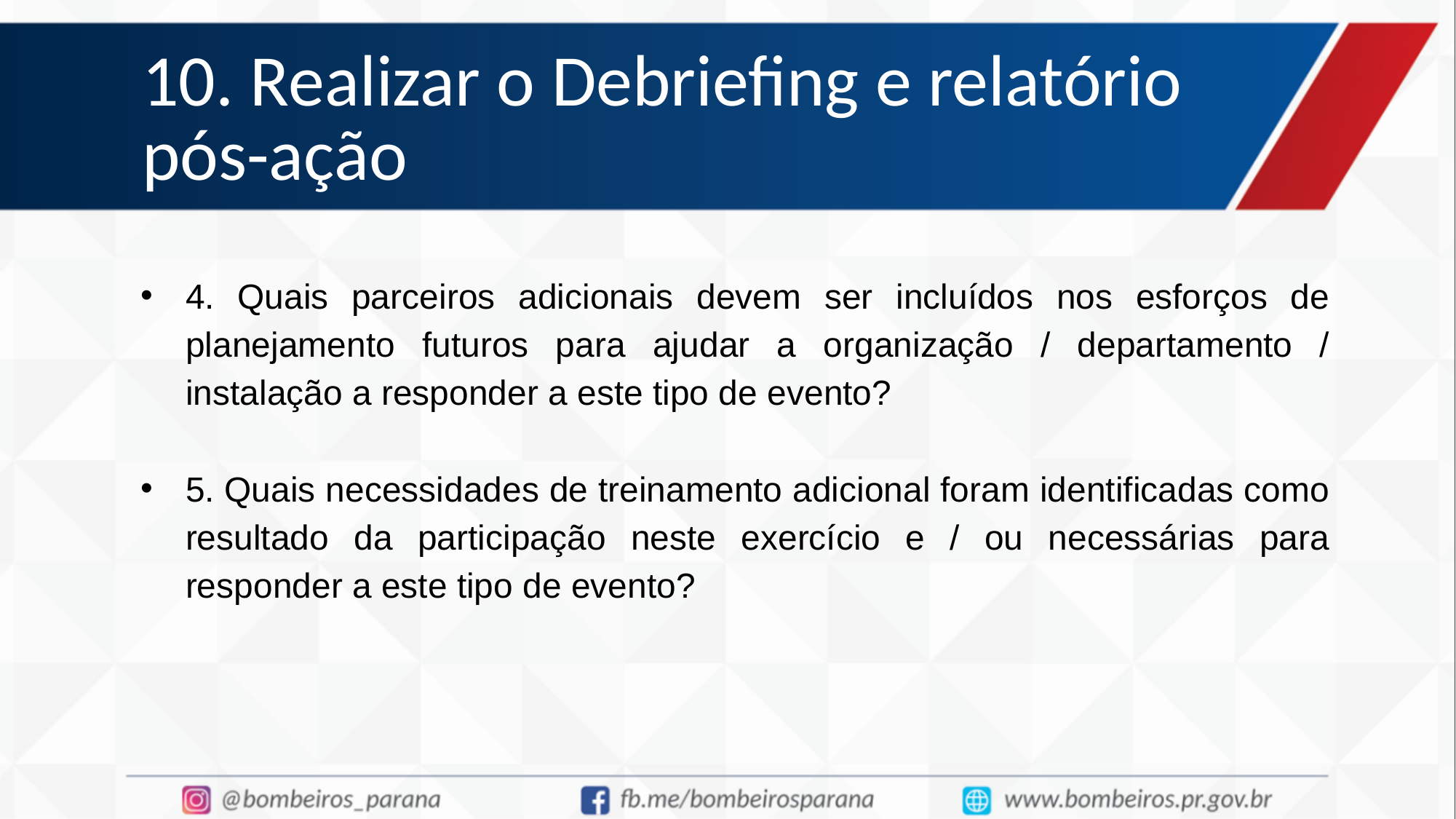

# 10. Realizar o Debriefing e relatório pós-ação

4. Quais parceiros adicionais devem ser incluídos nos esforços de planejamento futuros para ajudar a organização / departamento / instalação a responder a este tipo de evento?

5. Quais necessidades de treinamento adicional foram identificadas como resultado da participação neste exercício e / ou necessárias para responder a este tipo de evento?